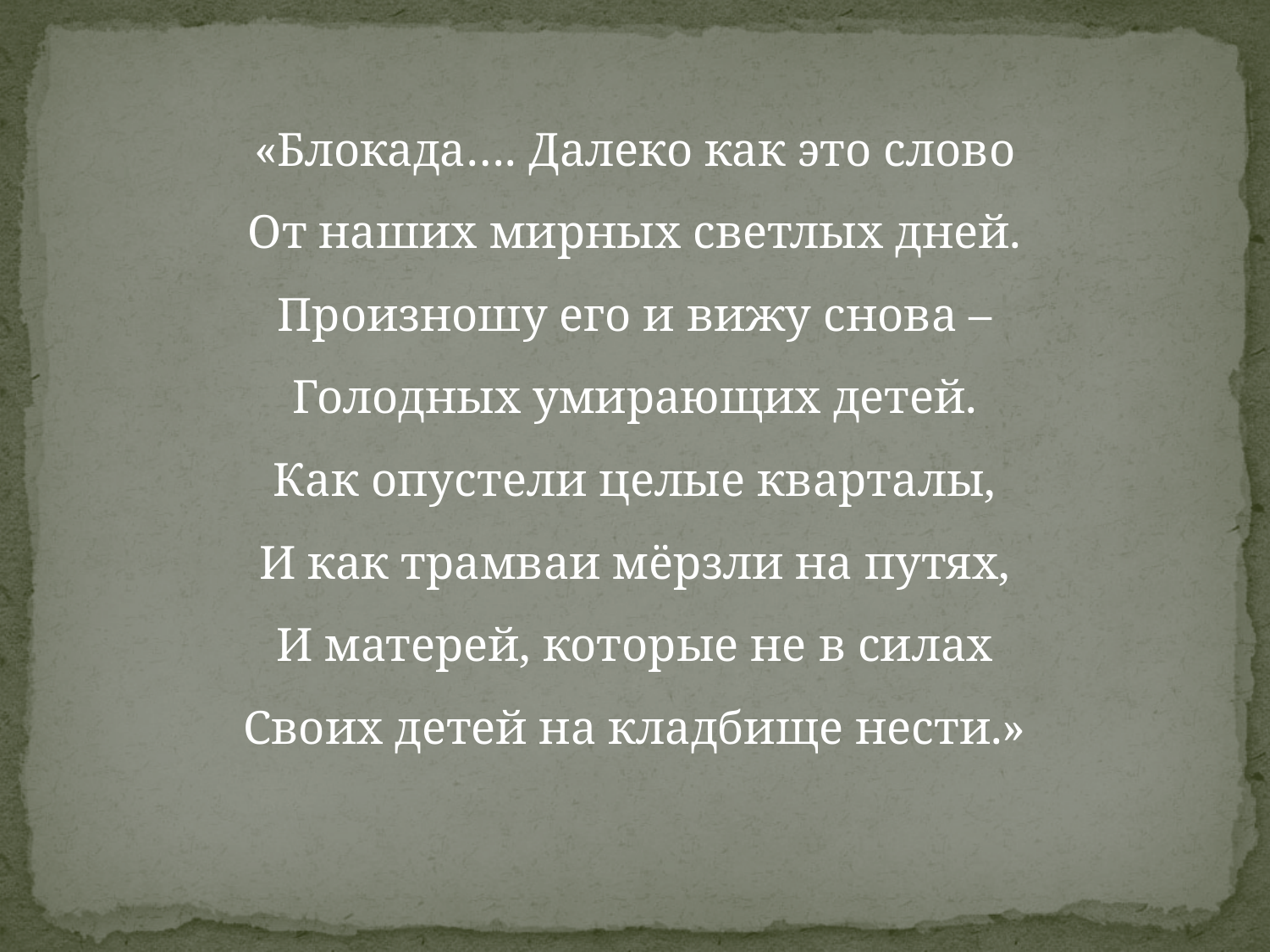

#
«Блокада…. Далеко как это слово
От наших мирных светлых дней.
Произношу его и вижу снова –
Голодных умирающих детей.
Как опустели целые кварталы,
И как трамваи мёрзли на путях,
И матерей, которые не в силах
Своих детей на кладбище нести.»